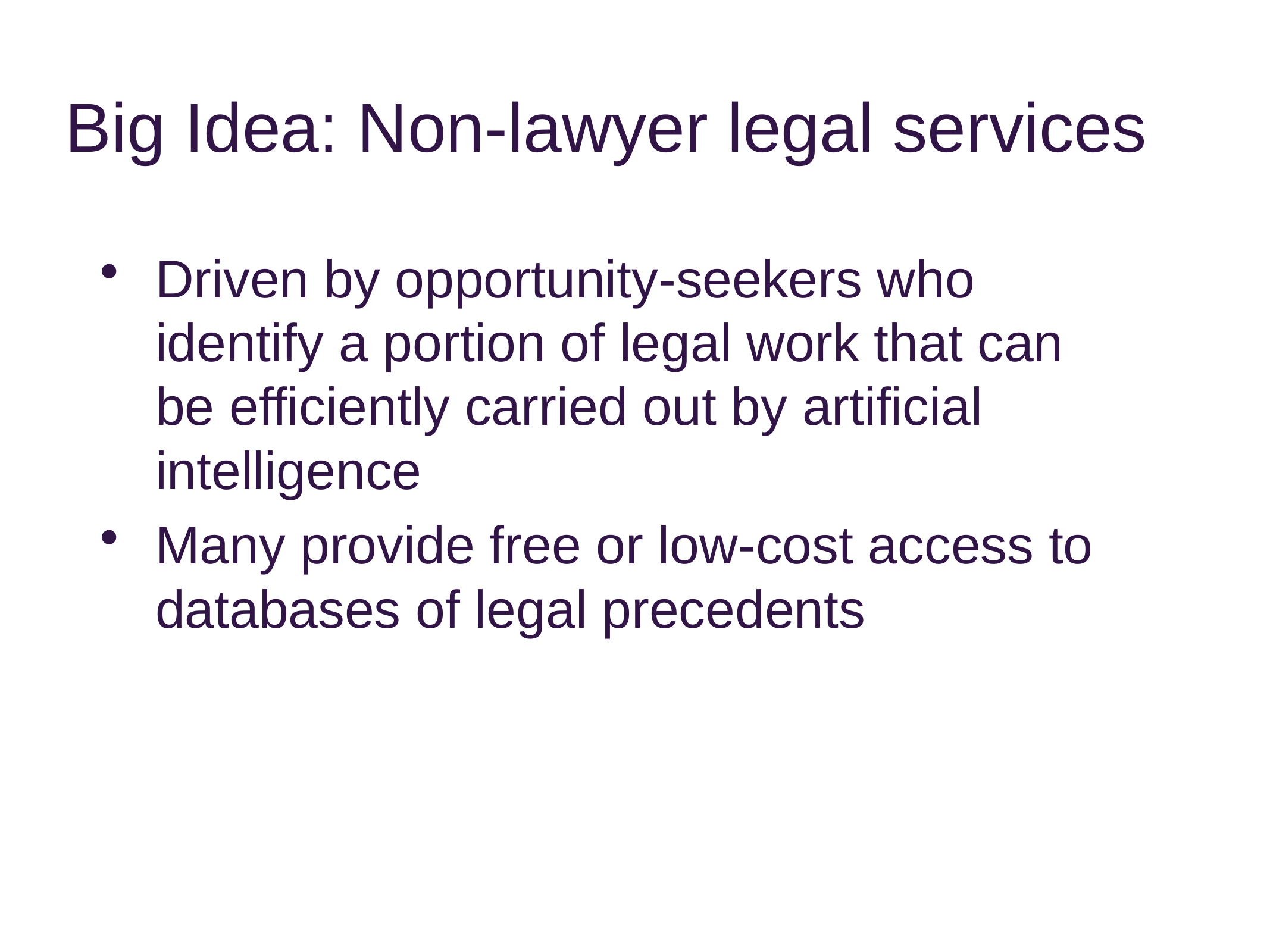

# Big Idea: Non-lawyer legal services
Driven by opportunity-seekers who identify a portion of legal work that can be efficiently carried out by artificial intelligence
Many provide free or low-cost access to databases of legal precedents